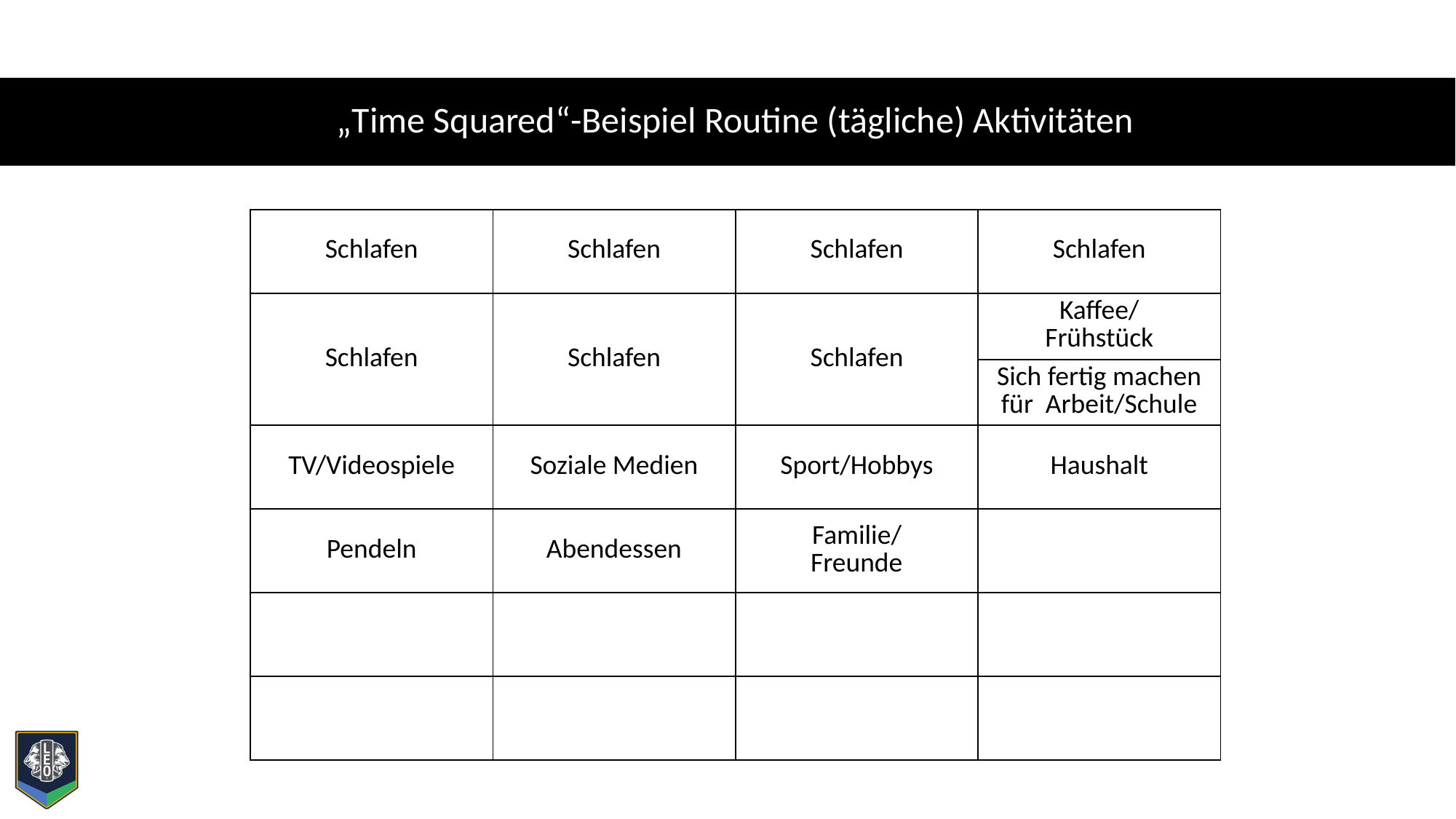

# „Time Squared“-Beispiel Routine (tägliche) Aktivitäten

| Schlafen | Schlafen | Schlafen | Schlafen |
| --- | --- | --- | --- |
| Schlafen | Schlafen | Schlafen | Kaffee/ Frühstück |
|  |  |  | Sich fertig machen für Arbeit/Schule |
| TV/Videospiele | Soziale Medien | Sport/Hobbys | Haushalt |
| Pendeln | Abendessen | Familie/ Freunde |  |
|  |  |  |  |
|  |  |  |  |